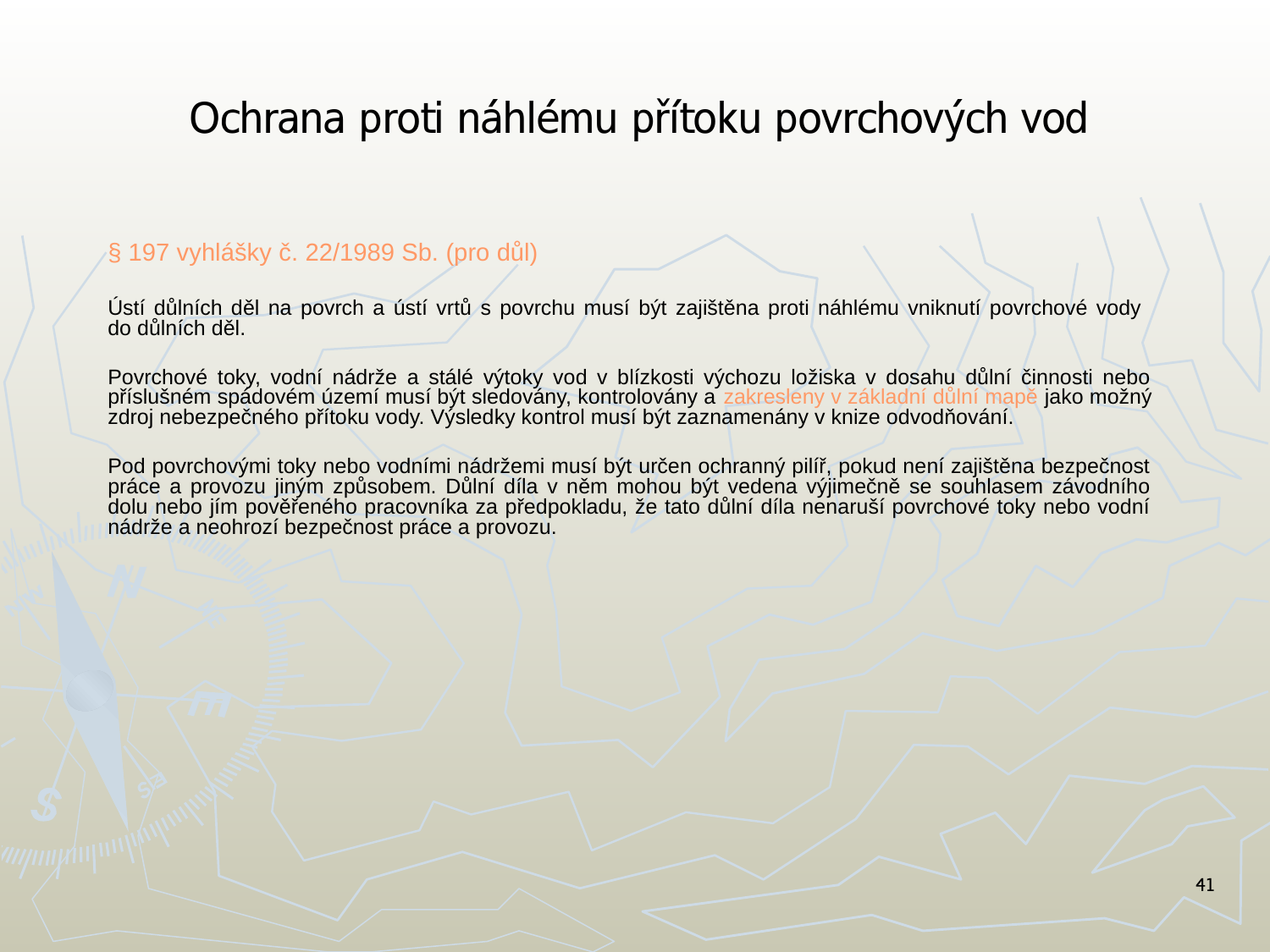

# Ochrana proti náhlému přítoku povrchových vod
§ 197 vyhlášky č. 22/1989 Sb. (pro důl)

Ústí důlních děl na povrch a ústí vrtů s povrchu musí být zajištěna proti náhlému vniknutí povrchové vody
do důlních děl.

Povrchové toky, vodní nádrže a stálé výtoky vod v blízkosti výchozu ložiska v dosahu důlní činnosti nebo příslušném spádovém území musí být sledovány, kontrolovány a zakresleny v základní důlní mapě jako možný zdroj nebezpečného přítoku vody. Výsledky kontrol musí být zaznamenány v knize odvodňování.

Pod povrchovými toky nebo vodními nádržemi musí být určen ochranný pilíř, pokud není zajištěna bezpečnost práce a provozu jiným způsobem. Důlní díla v něm mohou být vedena výjimečně se souhlasem závodního dolu nebo jím pověřeného pracovníka za předpokladu, že tato důlní díla nenaruší povrchové toky nebo vodní nádrže a neohrozí bezpečnost práce a provozu.
41